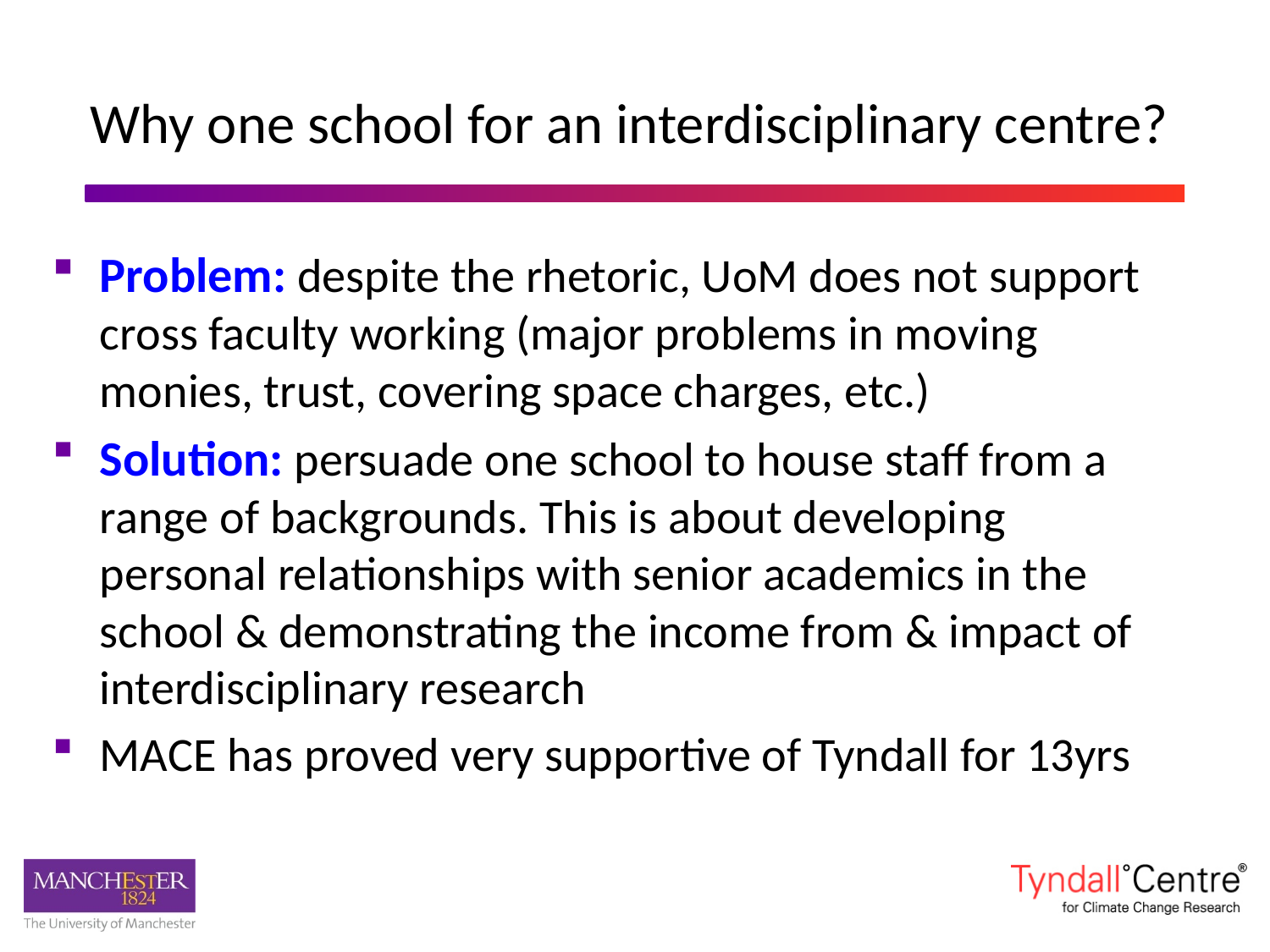

#
   Why one school for an interdisciplinary centre?

Problem: despite the rhetoric, UoM does not support cross faculty working (major problems in moving monies, trust, covering space charges, etc.)
Solution: persuade one school to house staff from a range of backgrounds. This is about developing personal relationships with senior academics in the school & demonstrating the income from & impact of interdisciplinary research
MACE has proved very supportive of Tyndall for 13yrs